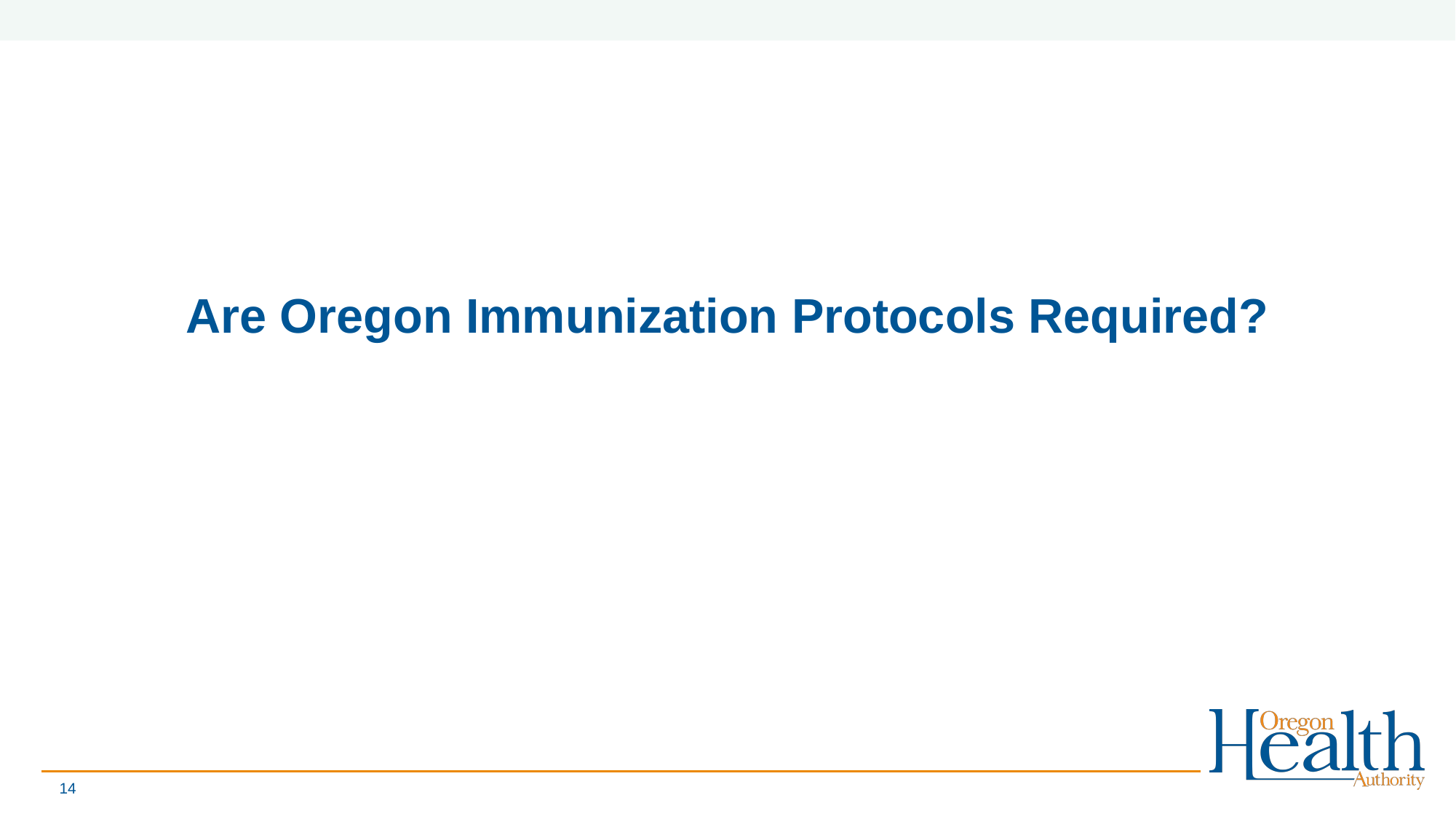

# Are Oregon Immunization Protocols Required?
14